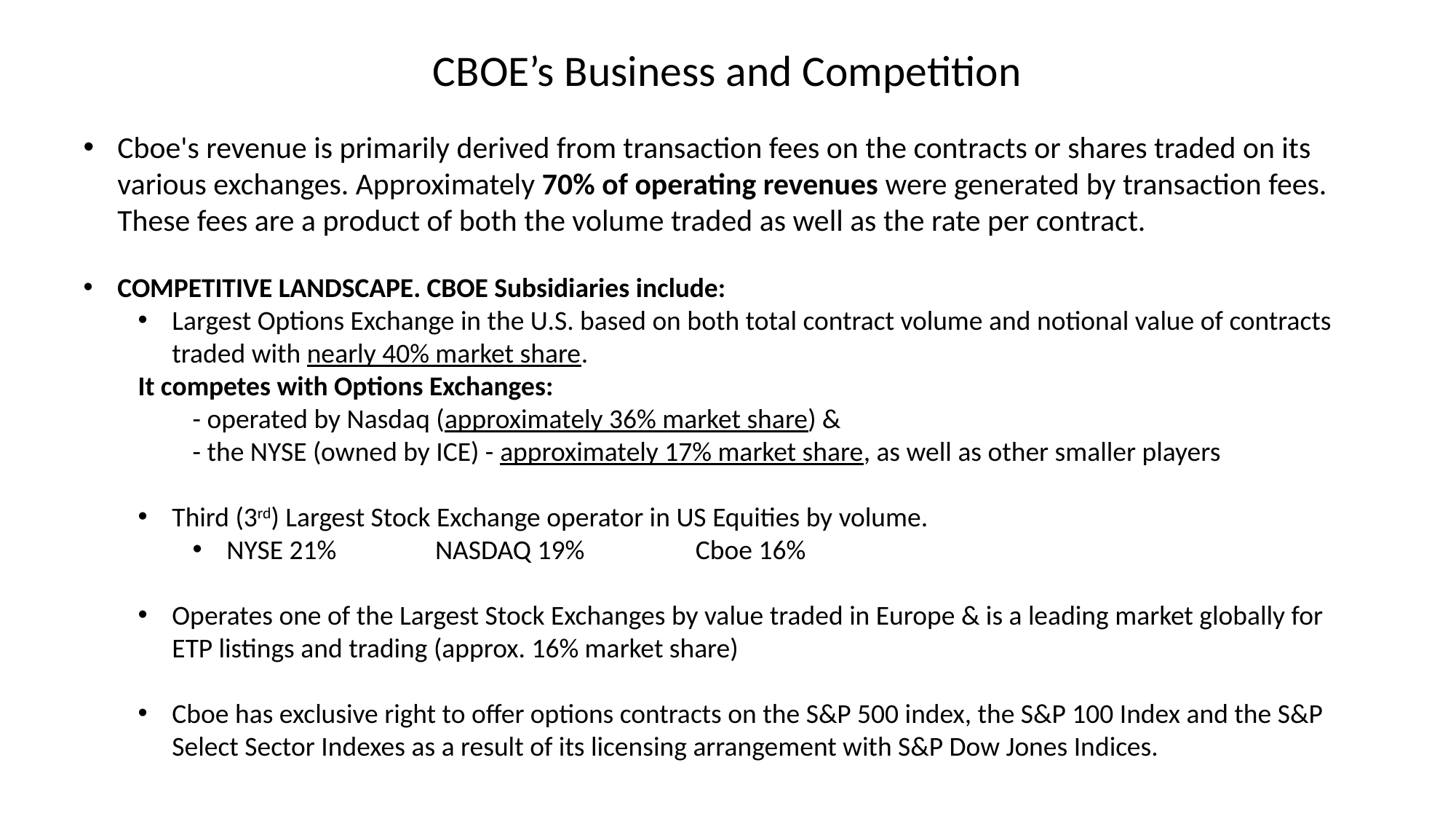

# CBOE’s Business and Competition
Cboe's revenue is primarily derived from transaction fees on the contracts or shares traded on its various exchanges. Approximately 70% of operating revenues were generated by transaction fees. These fees are a product of both the volume traded as well as the rate per contract.

COMPETITIVE LANDSCAPE. CBOE Subsidiaries include:
Largest Options Exchange in the U.S. based on both total contract volume and notional value of contracts traded with nearly 40% market share.
It competes with Options Exchanges:
- operated by Nasdaq (approximately 36% market share) &
- the NYSE (owned by ICE) - approximately 17% market share, as well as other smaller players

Third (3rd) Largest Stock Exchange operator in US Equities by volume.
NYSE 21%                NASDAQ 19%                  Cboe 16%

Operates one of the Largest Stock Exchanges by value traded in Europe & is a leading market globally for ETP listings and trading (approx. 16% market share)

Cboe has exclusive right to offer options contracts on the S&P 500 index, the S&P 100 Index and the S&P Select Sector Indexes as a result of its licensing arrangement with S&P Dow Jones Indices.